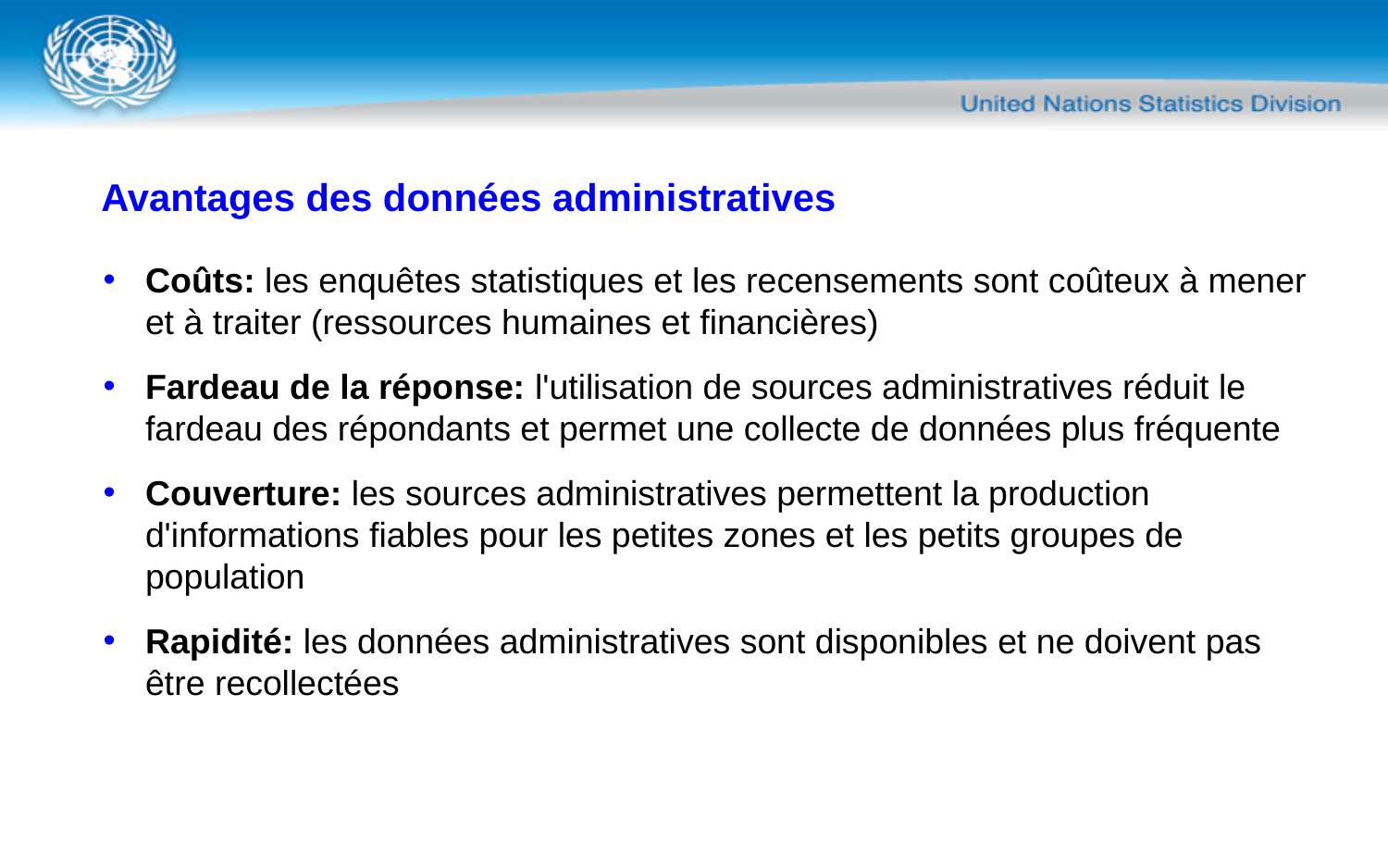

Avantages des données administratives
Coûts: les enquêtes statistiques et les recensements sont coûteux à mener et à traiter (ressources humaines et financières)
Fardeau de la réponse: l'utilisation de sources administratives réduit le fardeau des répondants et permet une collecte de données plus fréquente
Couverture: les sources administratives permettent la production d'informations fiables pour les petites zones et les petits groupes de population
Rapidité: les données administratives sont disponibles et ne doivent pas être recollectées